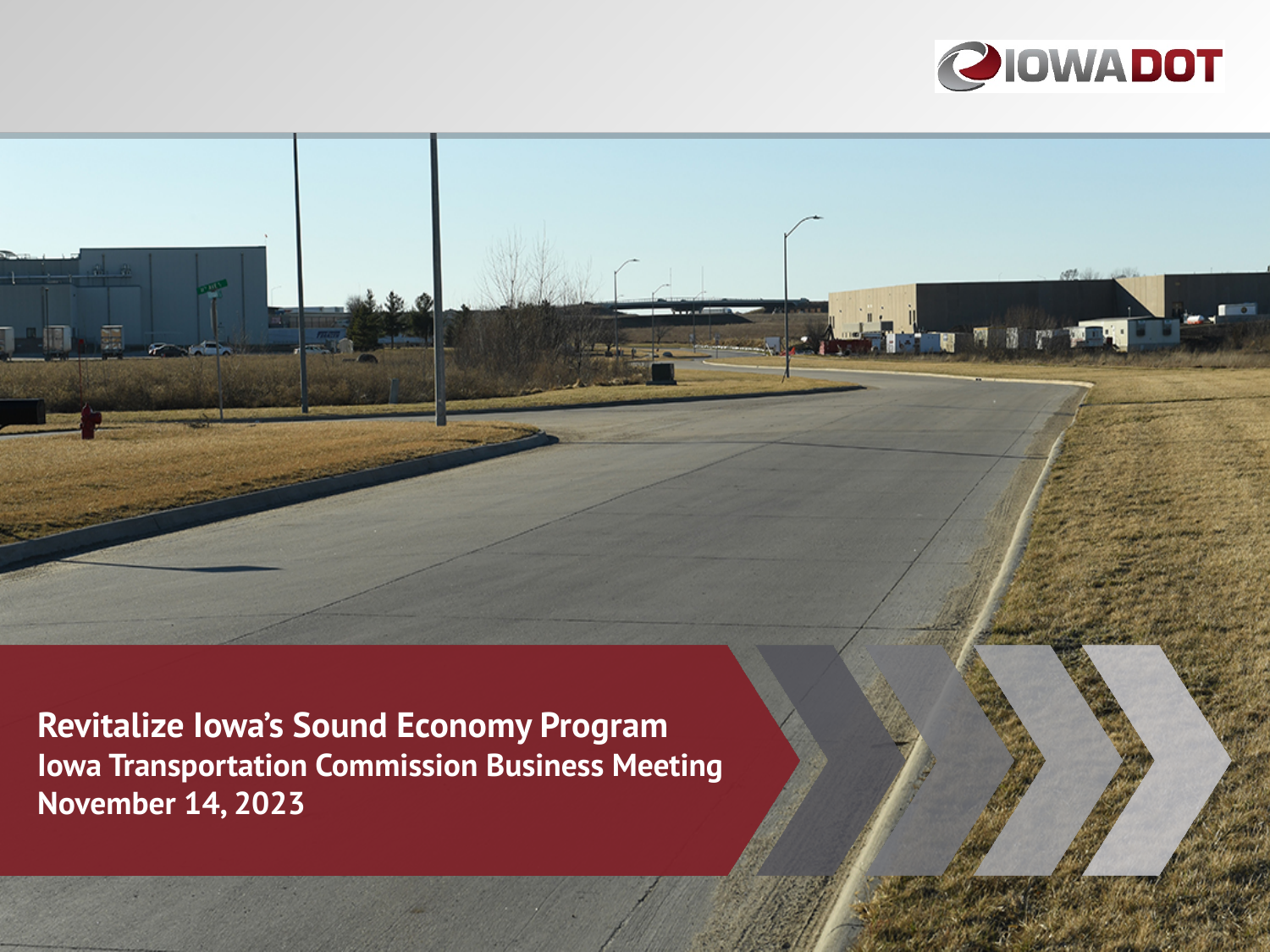

Revitalize Iowa’s Sound Economy Program
Iowa Transportation Commission Business Meeting
November 14, 2023